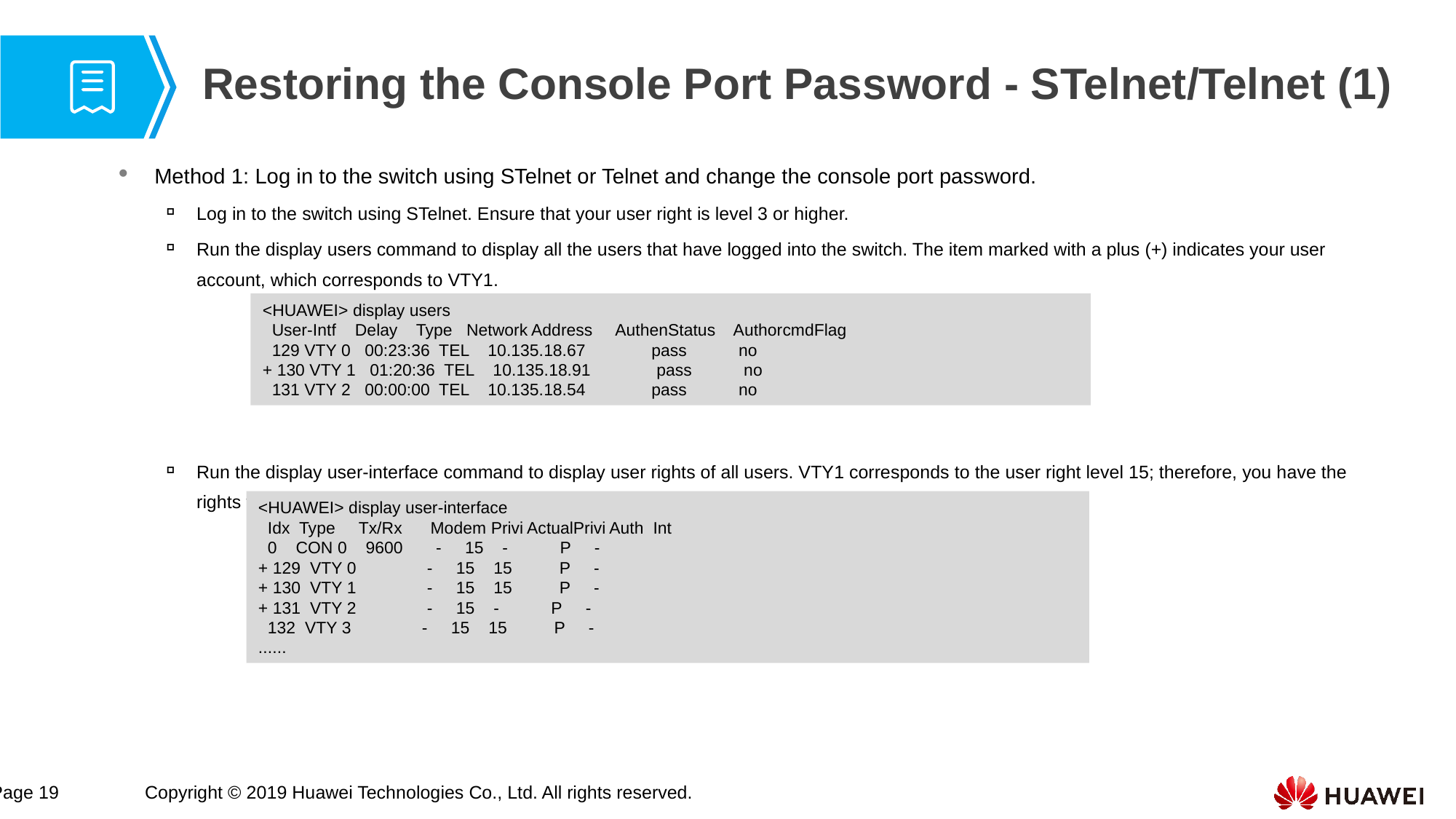

Restoring the Console Port Password - STelnet/Telnet (1)
Method 1: Log in to the switch using STelnet or Telnet and change the console port password.
Log in to the switch using STelnet. Ensure that your user right is level 3 or higher.
Run the display users command to display all the users that have logged into the switch. The item marked with a plus (+) indicates your user account, which corresponds to VTY1.

Run the display user-interface command to display user rights of all users. VTY1 corresponds to the user right level 15; therefore, you have the rights to change the console port password.
<HUAWEI> display users
  User-Intf    Delay    Type   Network Address     AuthenStatus    AuthorcmdFlag
  129 VTY 0   00:23:36  TEL    10.135.18.67              pass           no
+ 130 VTY 1   01:20:36  TEL    10.135.18.91              pass           no
  131 VTY 2   00:00:00  TEL    10.135.18.54              pass           no
<HUAWEI> display user-interface
  Idx  Type     Tx/Rx      Modem Privi ActualPrivi Auth  Int
  0    CON 0    9600       -     15    -           P     -
+ 129  VTY 0               -     15    15          P     -
+ 130  VTY 1               -     15    15          P     -
+ 131  VTY 2               -     15    -           P     -
  132  VTY 3               -     15    15          P     -
......